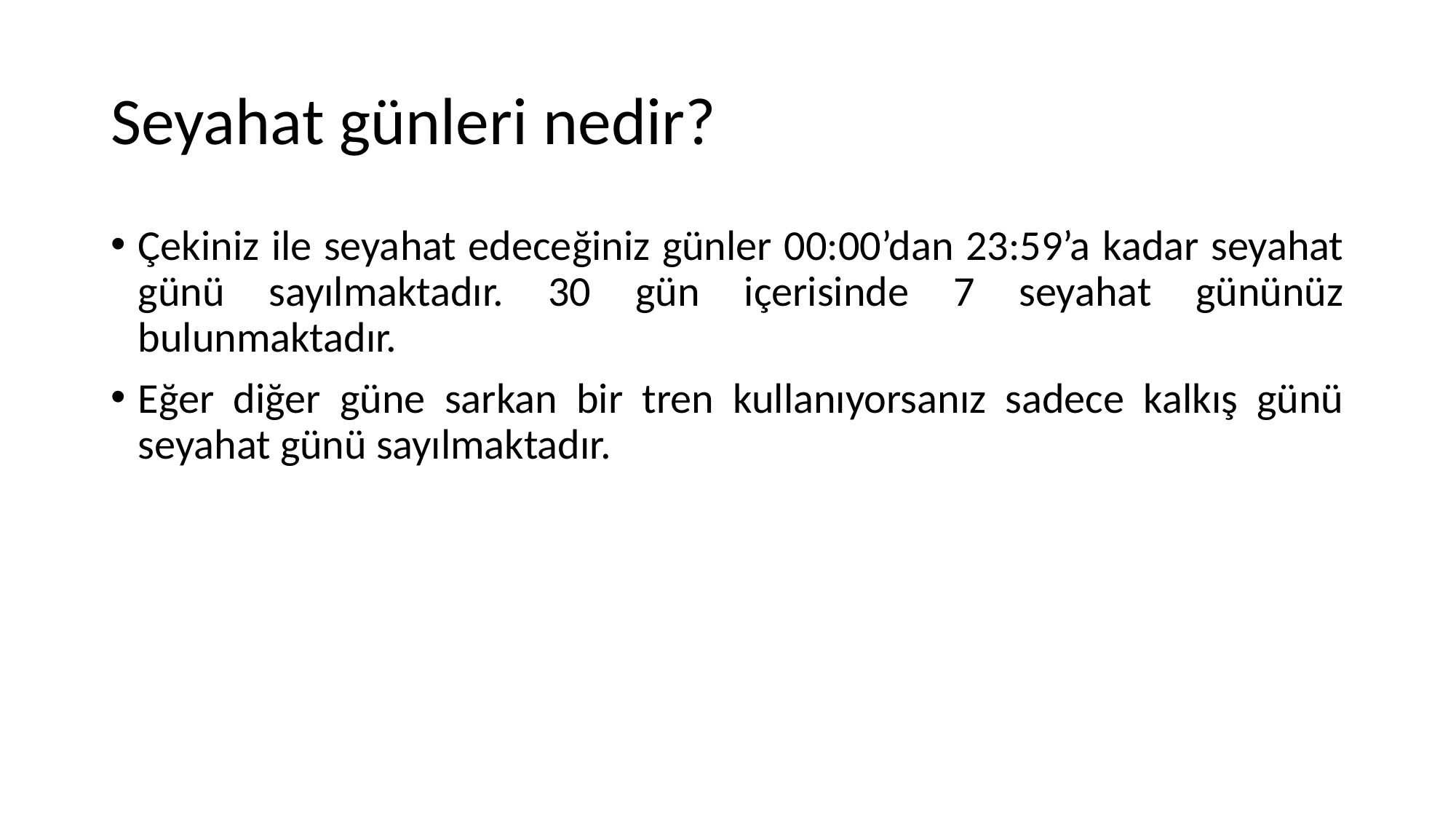

# Seyahat günleri nedir?
Çekiniz ile seyahat edeceğiniz günler 00:00’dan 23:59’a kadar seyahat günü sayılmaktadır. 30 gün içerisinde 7 seyahat gününüz bulunmaktadır.
Eğer diğer güne sarkan bir tren kullanıyorsanız sadece kalkış günü seyahat günü sayılmaktadır.